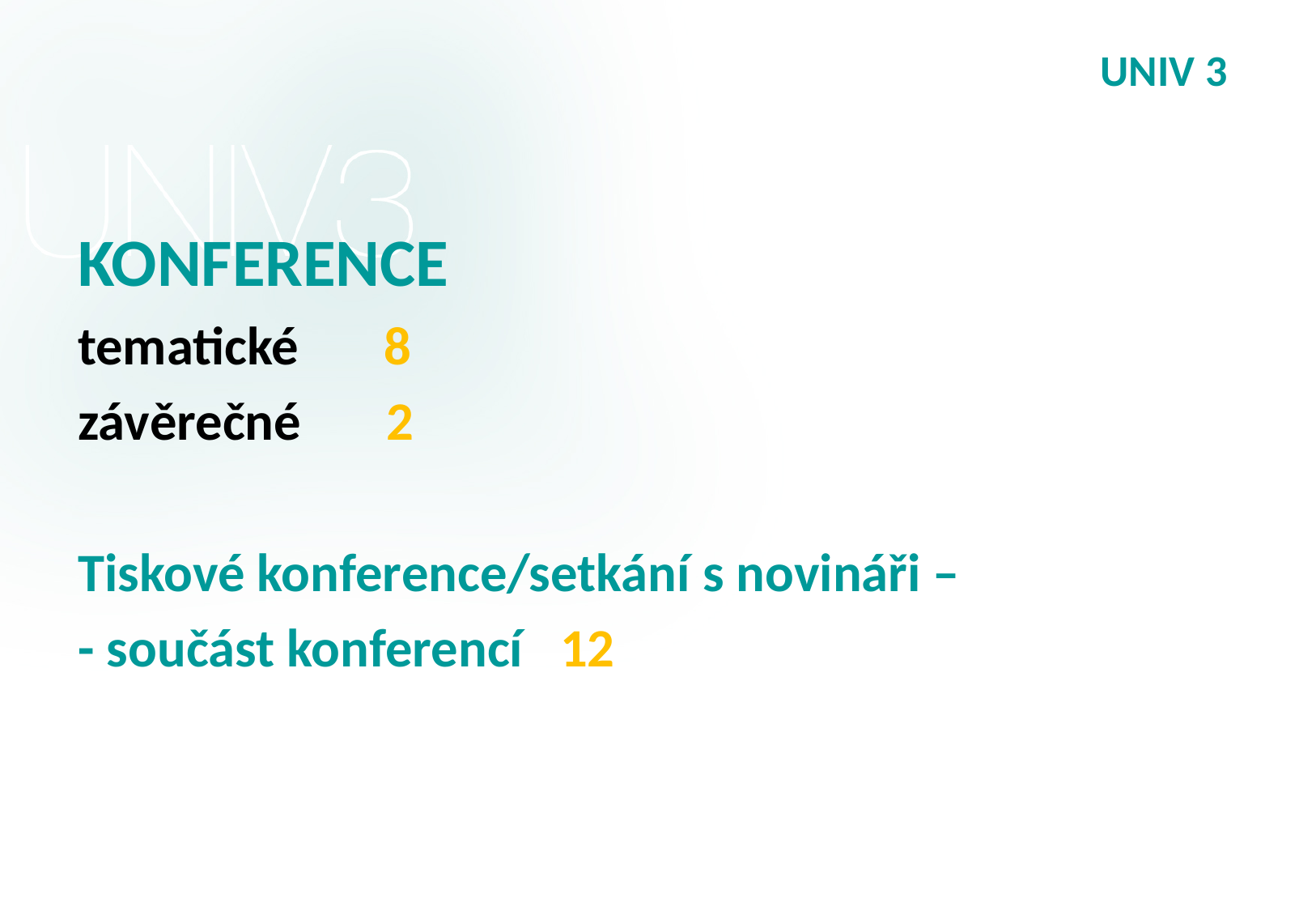

# UNIV 3
KONFERENCE
tematické       8
závěrečné       2

Tiskové konference/setkání s novináři –
- součást konferencí   12